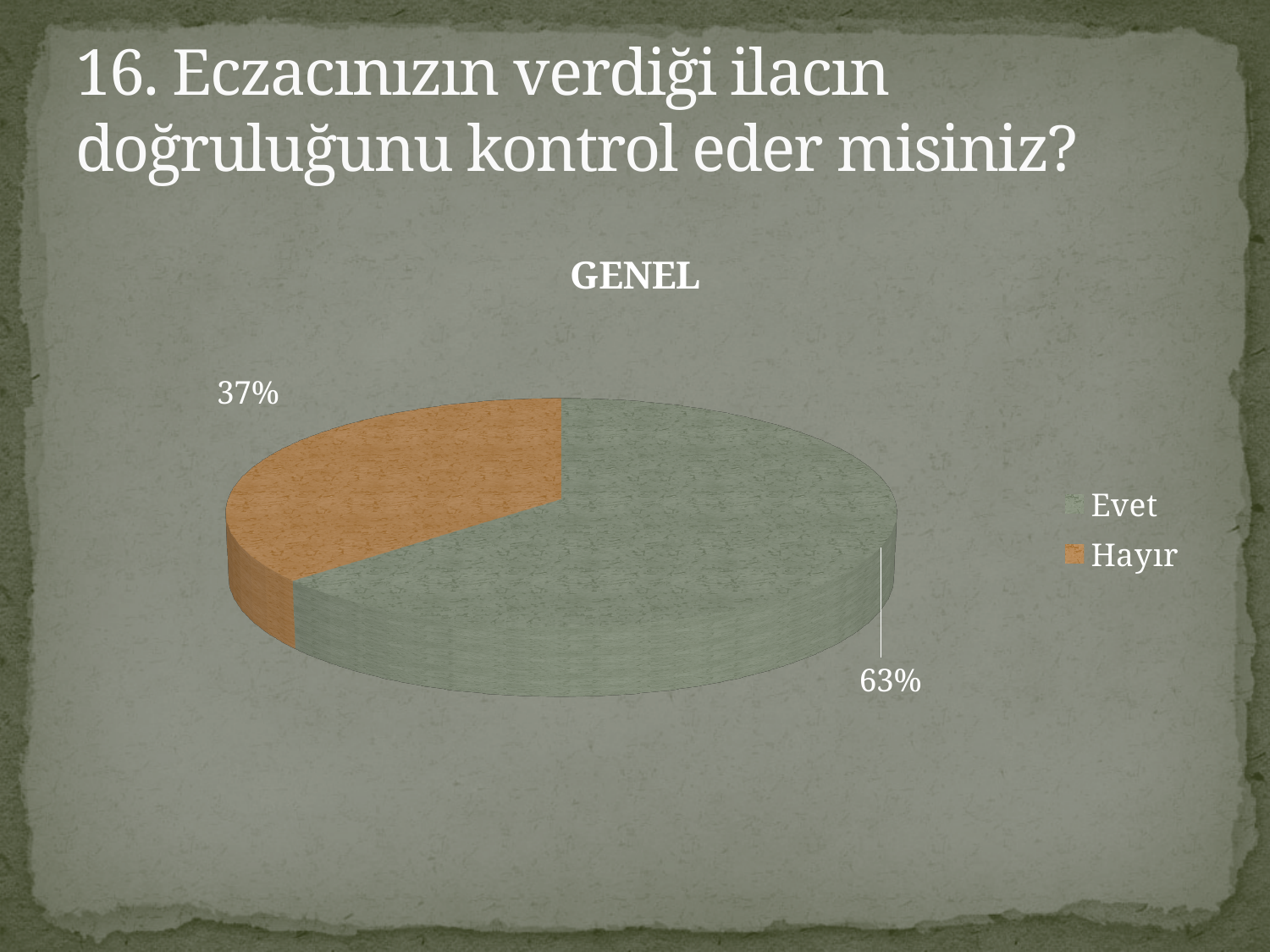

# 16. Eczacınızın verdiği ilacın doğruluğunu kontrol eder misiniz?

[unsupported chart]